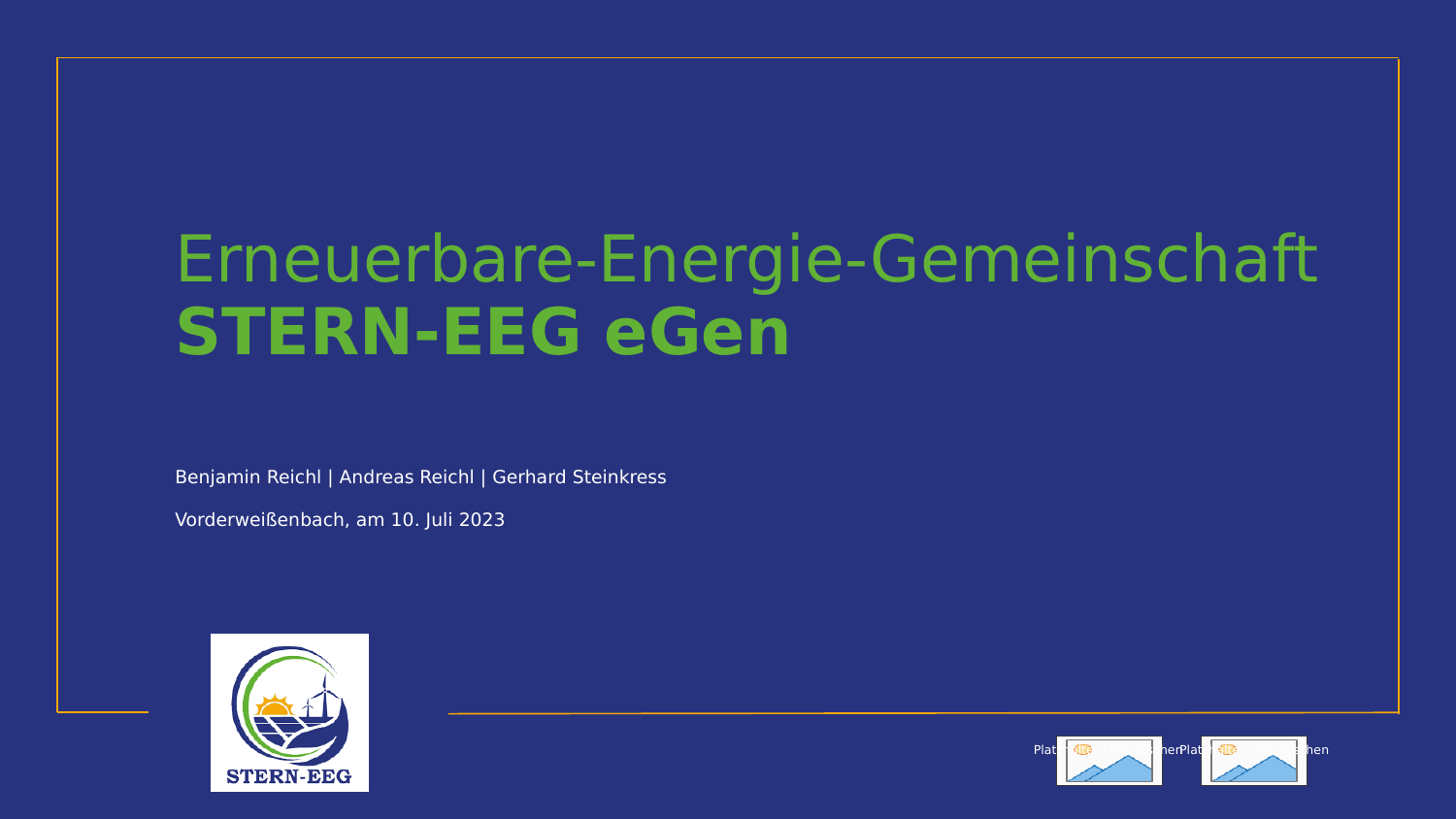

# Erneuerbare-Energie-Gemeinschaft STERN-EEG eGen
Benjamin Reichl | Andreas Reichl | Gerhard Steinkress

Vorderweißenbach, am 10. Juli 2023